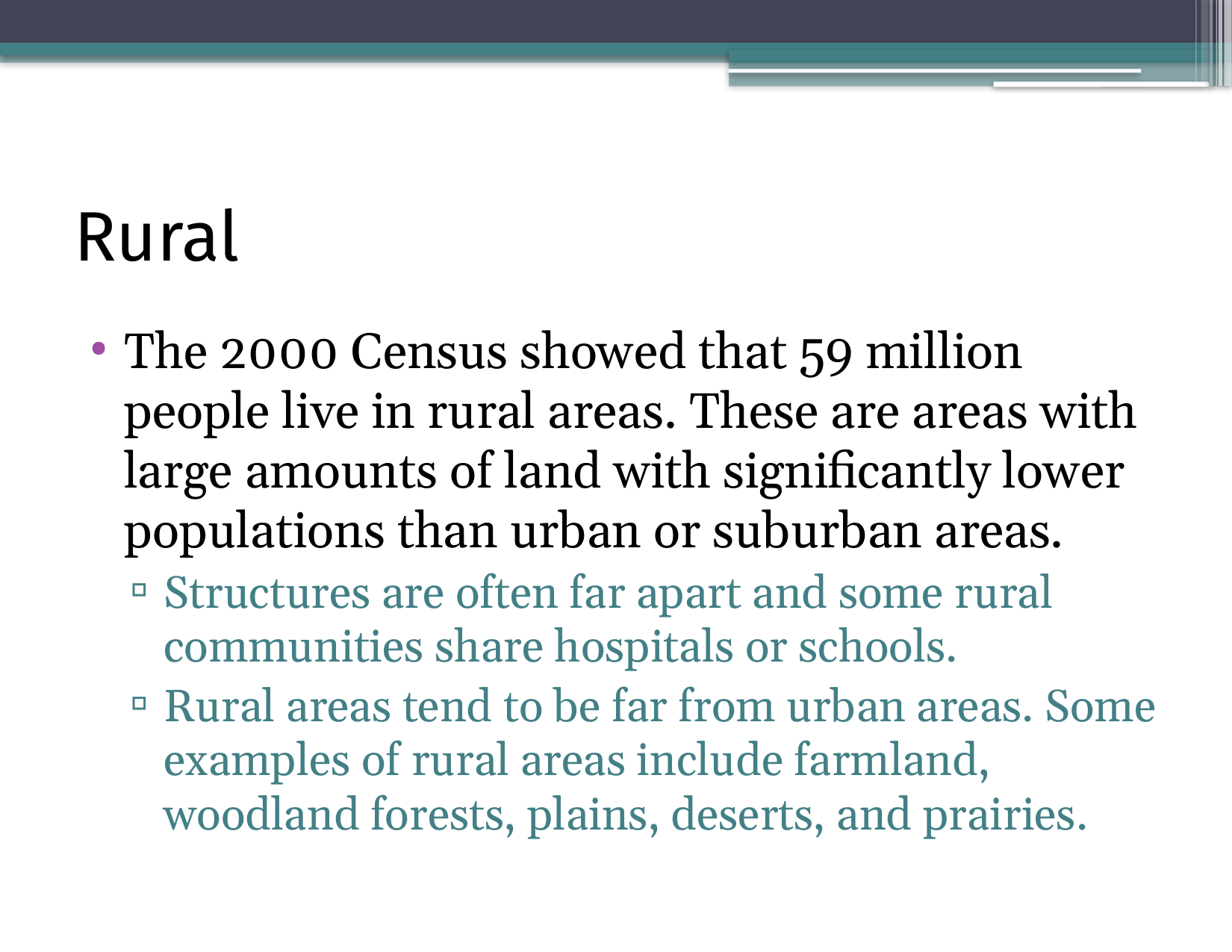

# Rural
The 2000 Census showed that 59 million people live in rural areas. These are areas with large amounts of land with significantly lower populations than urban or suburban areas.
Structures are often far apart and some rural communities share hospitals or schools.
Rural areas tend to be far from urban areas. Some examples of rural areas include farmland, woodland forests, plains, deserts, and prairies.